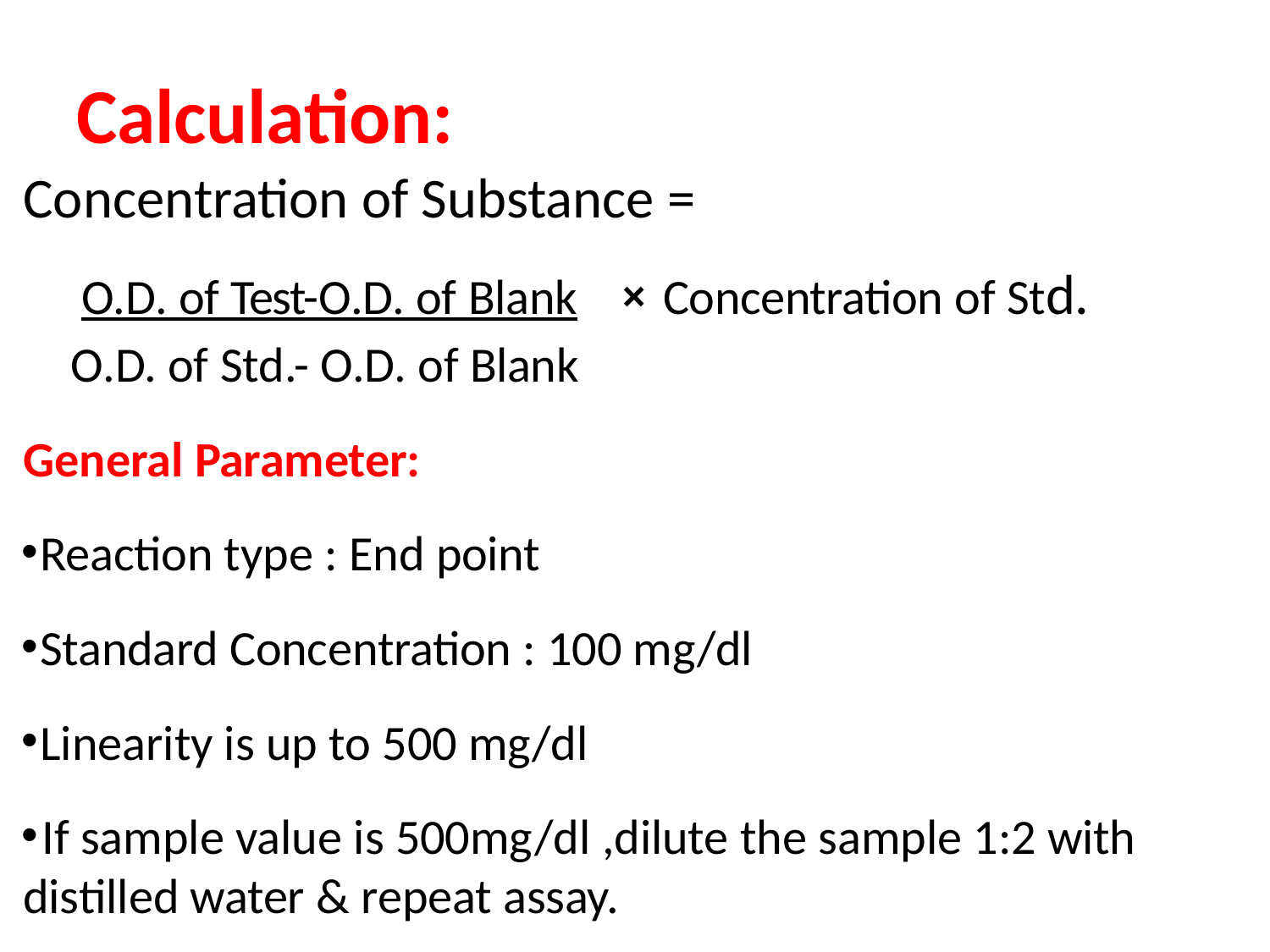

# Calculation:
Concentration of Substance =
	O.D. of Test-O.D. of Blank	× Concentration of Std.
O.D. of Std.- O.D. of Blank
General Parameter:
Reaction type : End point
Standard Concentration : 100 mg/dl
Linearity is up to 500 mg/dl
	If sample value is 500mg/dl ,dilute the sample 1:2 with distilled water & repeat assay.